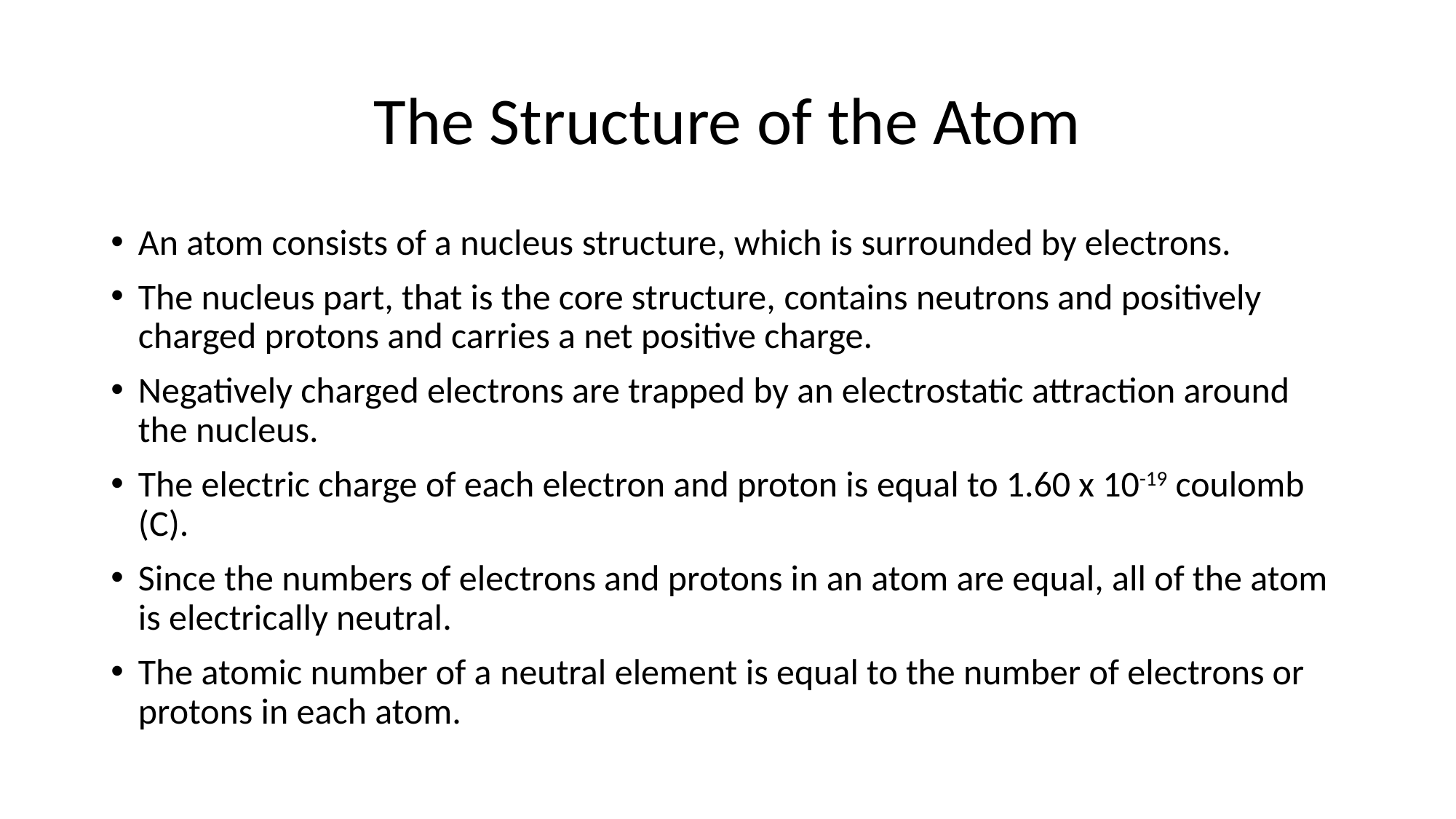

# The Structure of the Atom
An atom consists of a nucleus structure, which is surrounded by electrons.
The nucleus part, that is the core structure, contains neutrons and positively charged protons and carries a net positive charge.
Negatively charged electrons are trapped by an electrostatic attraction around the nucleus.
The electric charge of each electron and proton is equal to 1.60 x 10-19 coulomb (C).
Since the numbers of electrons and protons in an atom are equal, all of the atom is electrically neutral.
The atomic number of a neutral element is equal to the number of electrons or protons in each atom.